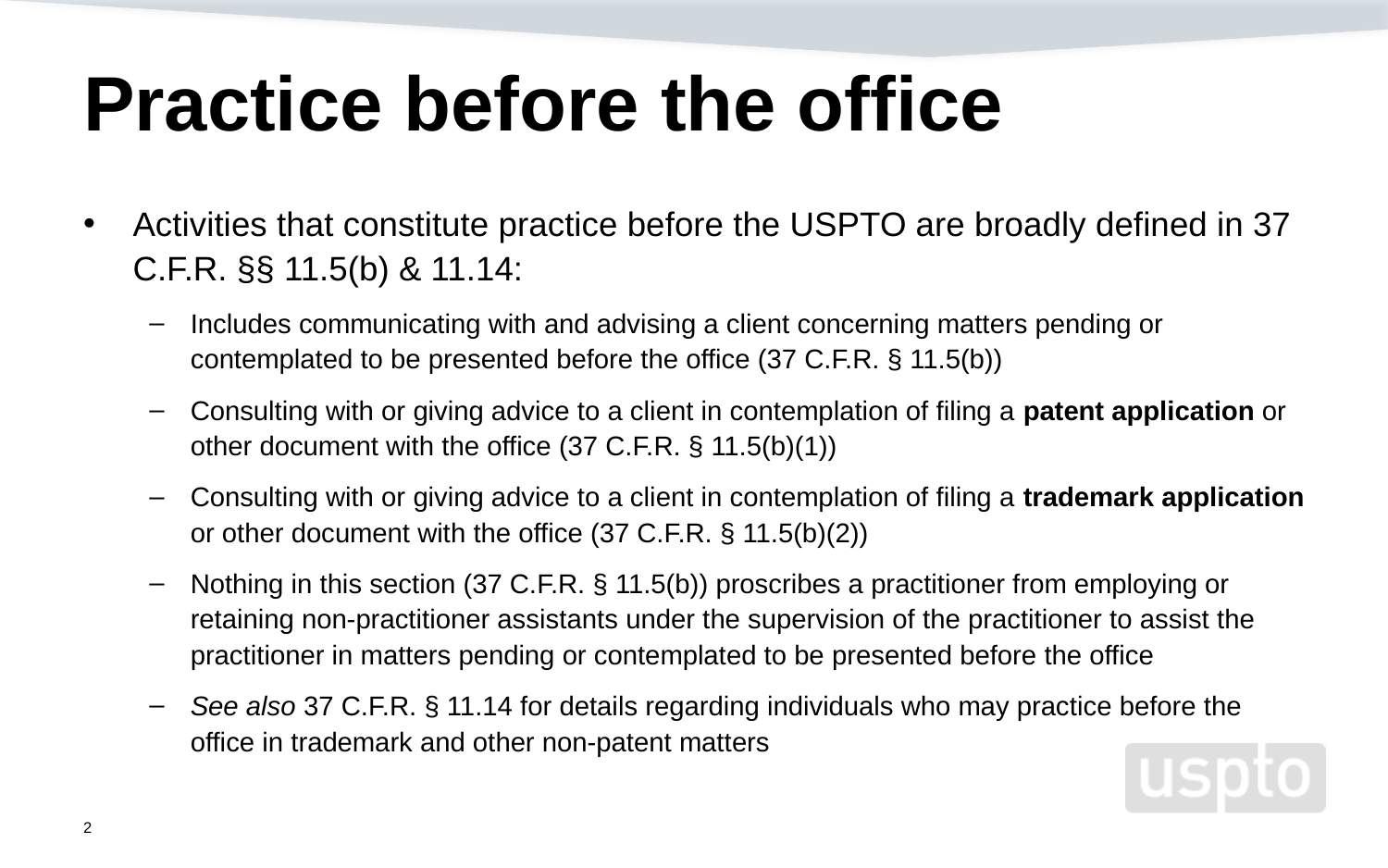

# Practice before the office
Activities that constitute practice before the USPTO are broadly defined in 37 C.F.R. §§ 11.5(b) & 11.14:
Includes communicating with and advising a client concerning matters pending or contemplated to be presented before the office (37 C.F.R. § 11.5(b))
Consulting with or giving advice to a client in contemplation of filing a patent application or other document with the office (37 C.F.R. § 11.5(b)(1))
Consulting with or giving advice to a client in contemplation of filing a trademark application or other document with the office (37 C.F.R. § 11.5(b)(2))
Nothing in this section (37 C.F.R. § 11.5(b)) proscribes a practitioner from employing or retaining non-practitioner assistants under the supervision of the practitioner to assist the practitioner in matters pending or contemplated to be presented before the office
See also 37 C.F.R. § 11.14 for details regarding individuals who may practice before the office in trademark and other non-patent matters
2